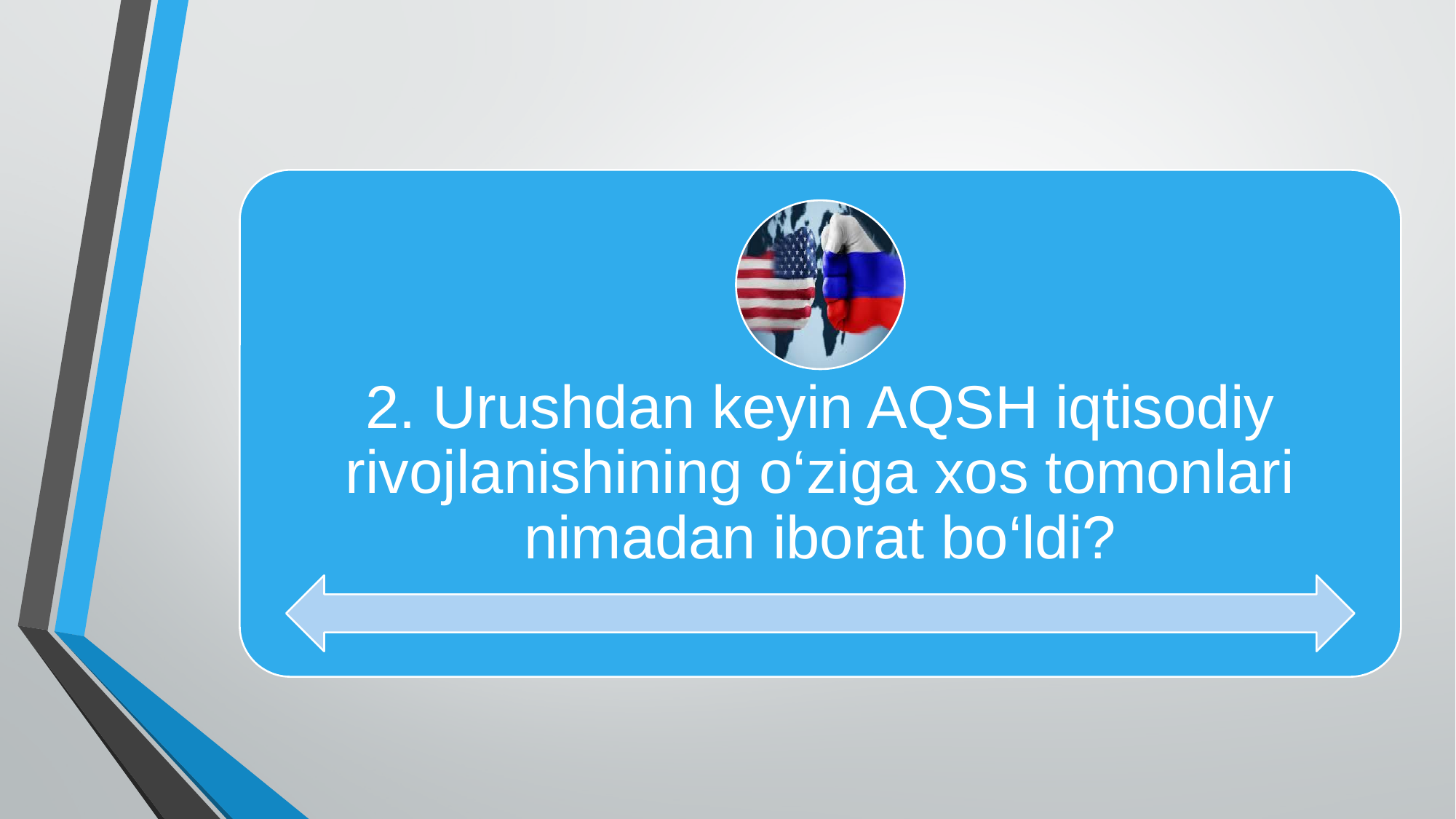

2. Urushdan keyin AQSH iqtisodiy rivojlanishining o‘ziga xos tomonlari nimadan iborat bo‘ldi?